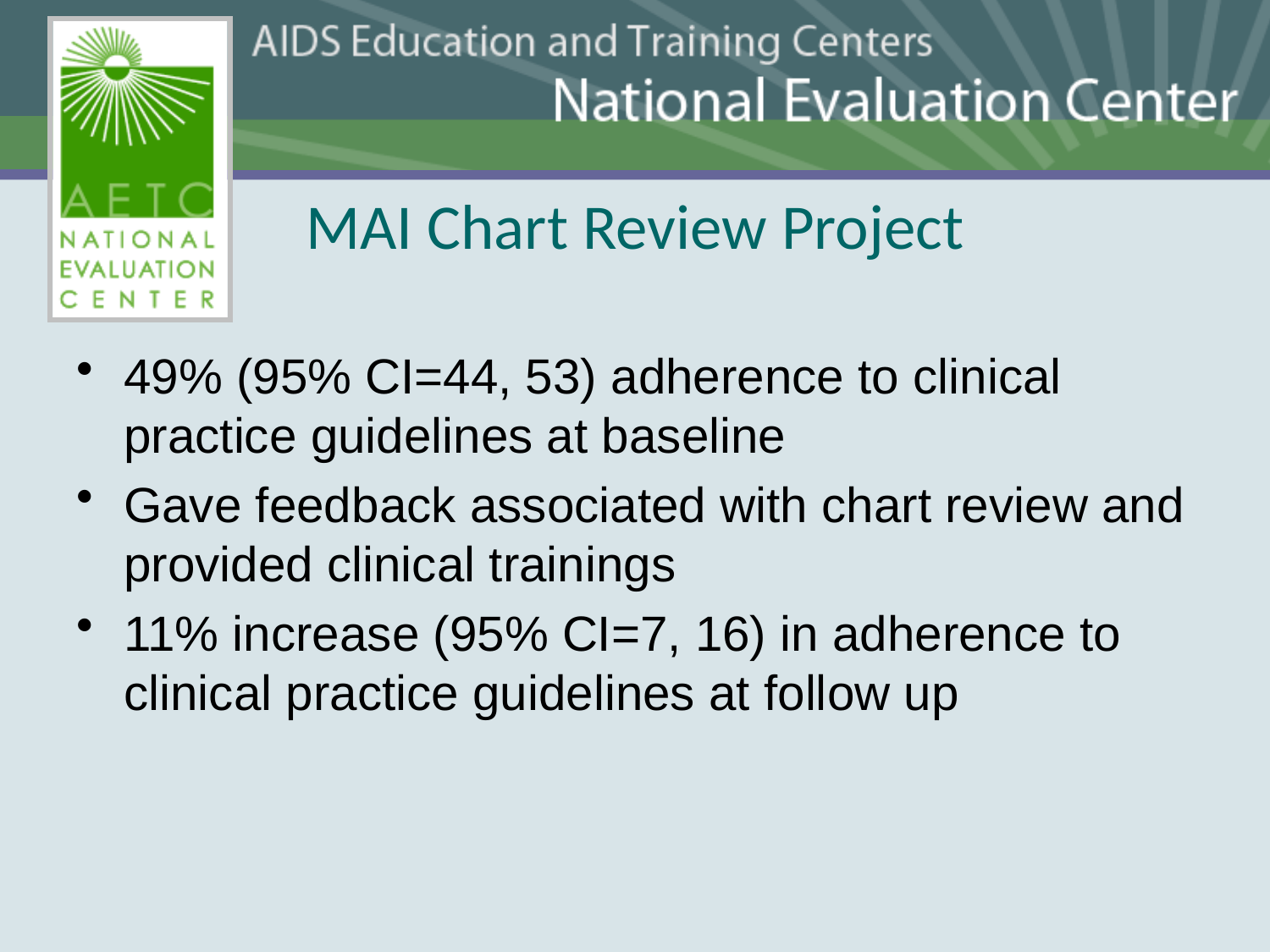

# MAI Chart Review Project
49% (95% CI=44, 53) adherence to clinical practice guidelines at baseline
Gave feedback associated with chart review and provided clinical trainings
11% increase (95% CI=7, 16) in adherence to clinical practice guidelines at follow up